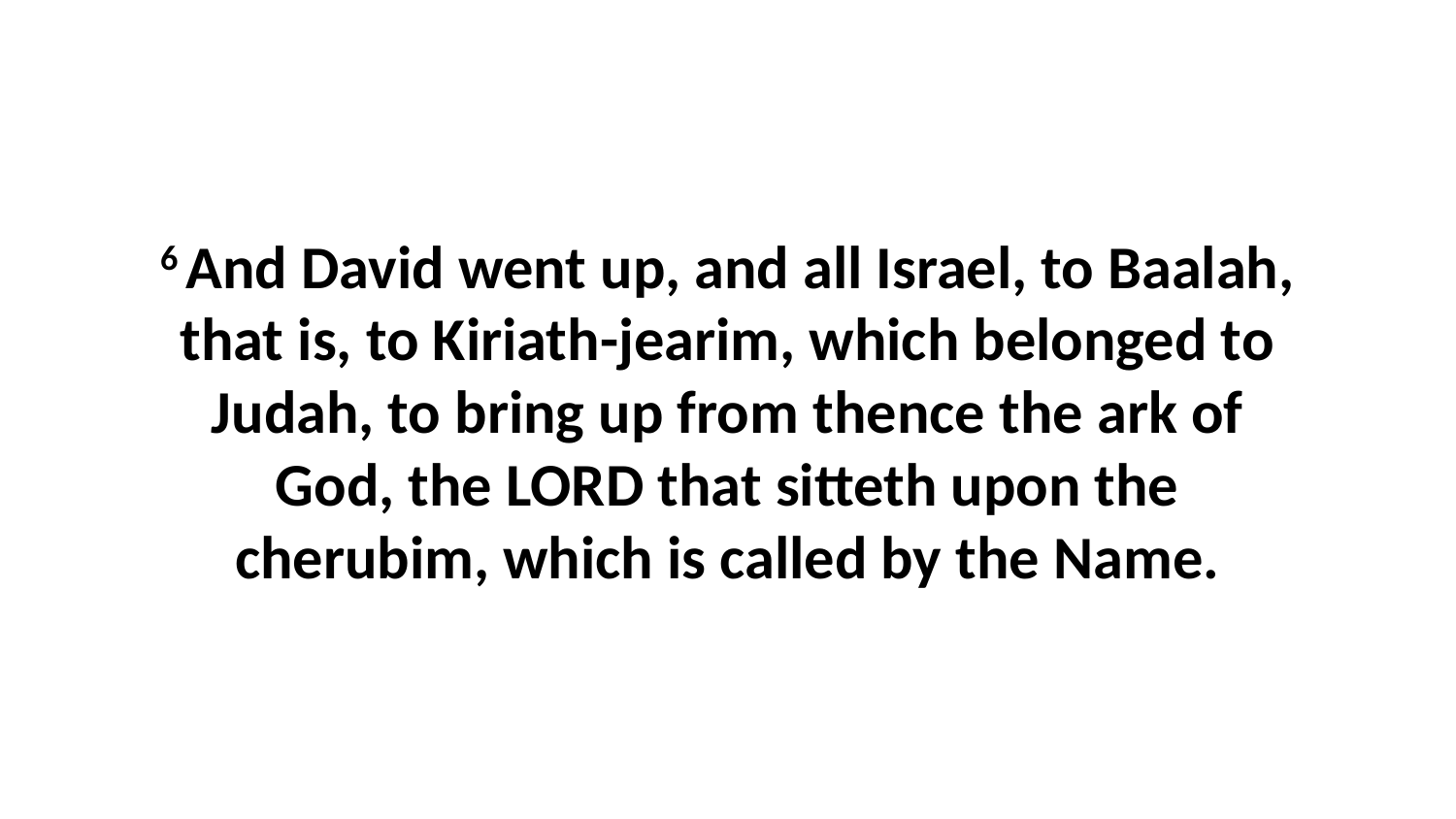

6 And David went up, and all Israel, to Baalah, that is, to Kiriath-jearim, which belonged to Judah, to bring up from thence the ark of God, the LORD that sitteth upon the cherubim, which is called by the Name.